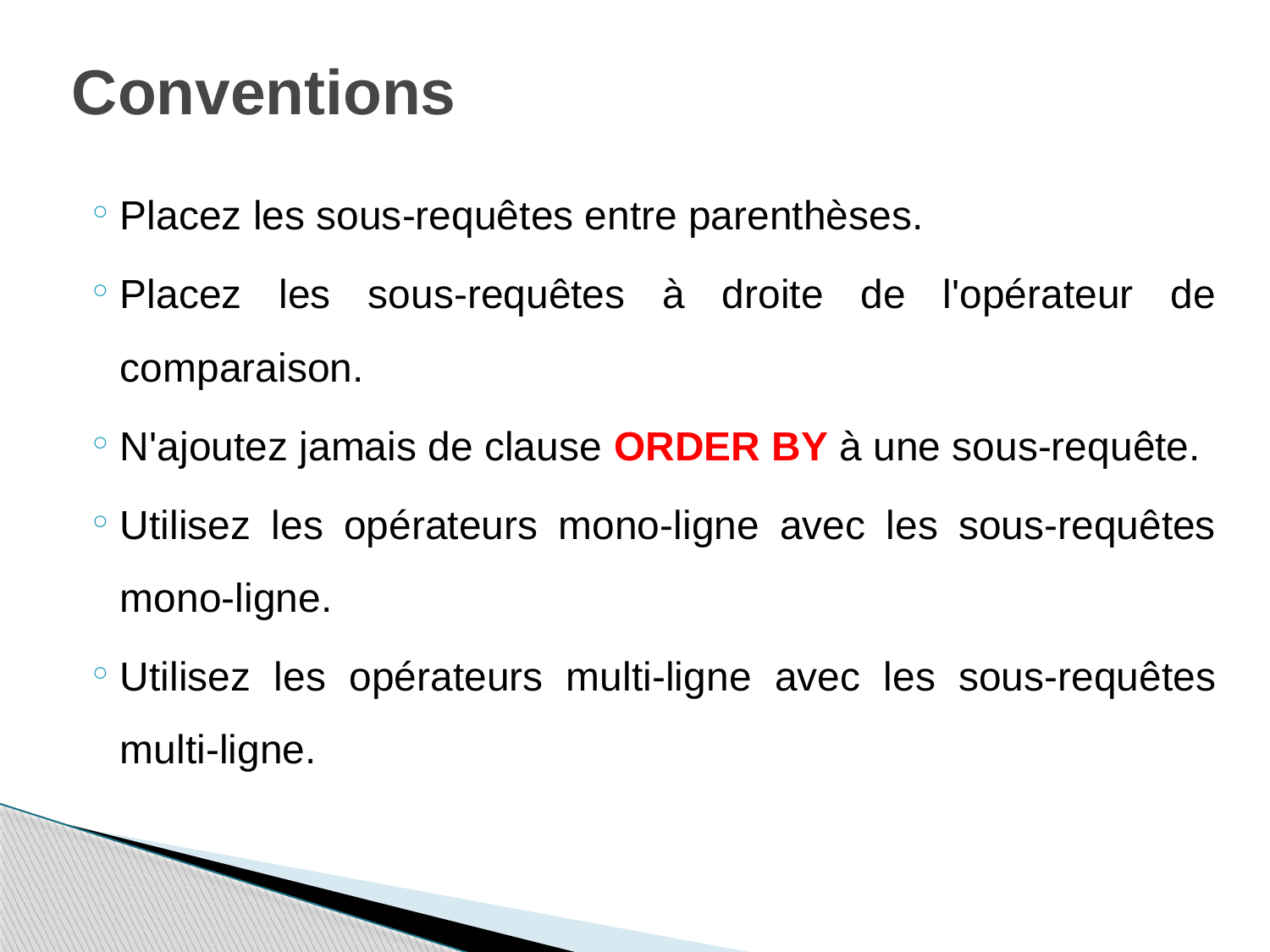

# Conventions
Placez les sous-requêtes entre parenthèses.
Placez les sous-requêtes à droite de l'opérateur de comparaison.
N'ajoutez jamais de clause ORDER BY à une sous-requête.
Utilisez les opérateurs mono-ligne avec les sous-requêtes mono-ligne.
Utilisez les opérateurs multi-ligne avec les sous-requêtes multi-ligne.